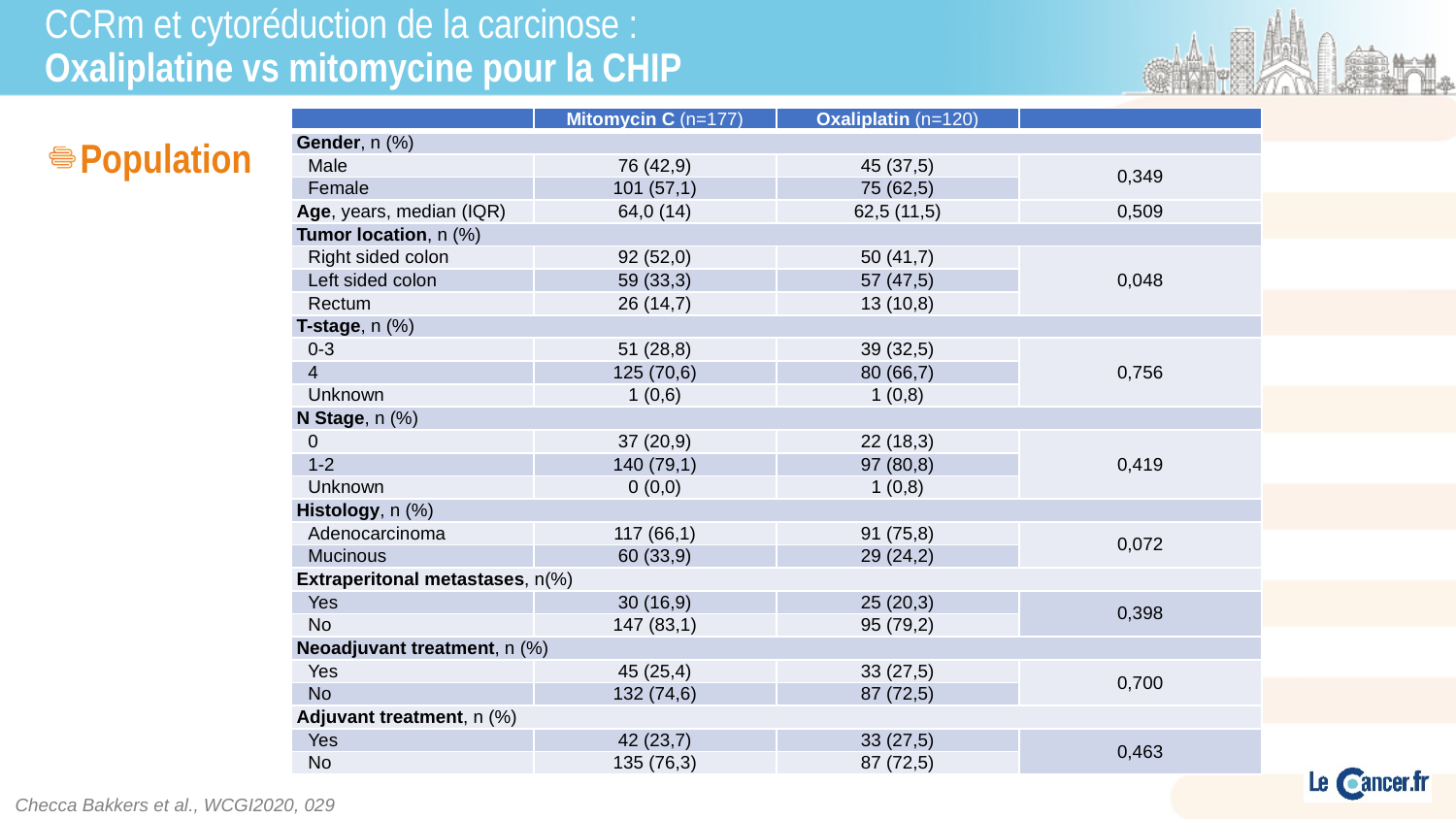

# CCRm et cytoréduction de la carcinose : Oxaliplatine vs mitomycine pour la CHIP
|  | Mitomycin C (n=177) | Oxaliplatin (n=120) |  |
| --- | --- | --- | --- |
| Gender, n (%) |  |  |  |
| Male | 76 (42,9) | 45 (37,5) | 0,349 |
| Female | 101 (57,1) | 75 (62,5) |  |
| Age, years, median (IQR) | 64,0 (14) | 62,5 (11,5) | 0,509 |
| Tumor location, n (%) |  |  |  |
| Right sided colon | 92 (52,0) | 50 (41,7) | 0,048 |
| Left sided colon | 59 (33,3) | 57 (47,5) |  |
| Rectum | 26 (14,7) | 13 (10,8) |  |
| T-stage, n (%) |  |  |  |
| 0-3 | 51 (28,8) | 39 (32,5) | 0,756 |
| 4 | 125 (70,6) | 80 (66,7) |  |
| Unknown | 1 (0,6) | 1 (0,8) |  |
| N Stage, n (%) |  |  |  |
| 0 | 37 (20,9) | 22 (18,3) | 0,419 |
| 1-2 | 140 (79,1) | 97 (80,8) |  |
| Unknown | 0 (0,0) | 1 (0,8) |  |
| Histology, n (%) |  |  |  |
| Adenocarcinoma | 117 (66,1) | 91 (75,8) | 0,072 |
| Mucinous | 60 (33,9) | 29 (24,2) |  |
| Extraperitonal metastases, n(%) |  |  |  |
| Yes | 30 (16,9) | 25 (20,3) | 0,398 |
| No | 147 (83,1) | 95 (79,2) |  |
| Neoadjuvant treatment, n (%) |  |  |  |
| Yes | 45 (25,4) | 33 (27,5) | 0,700 |
| No | 132 (74,6) | 87 (72,5) |  |
| Adjuvant treatment, n (%) |  |  |  |
| Yes | 42 (23,7) | 33 (27,5) | 0,463 |
| No | 135 (76,3) | 87 (72,5) |  |
Population
Checca Bakkers et al., WCGI2020, 029